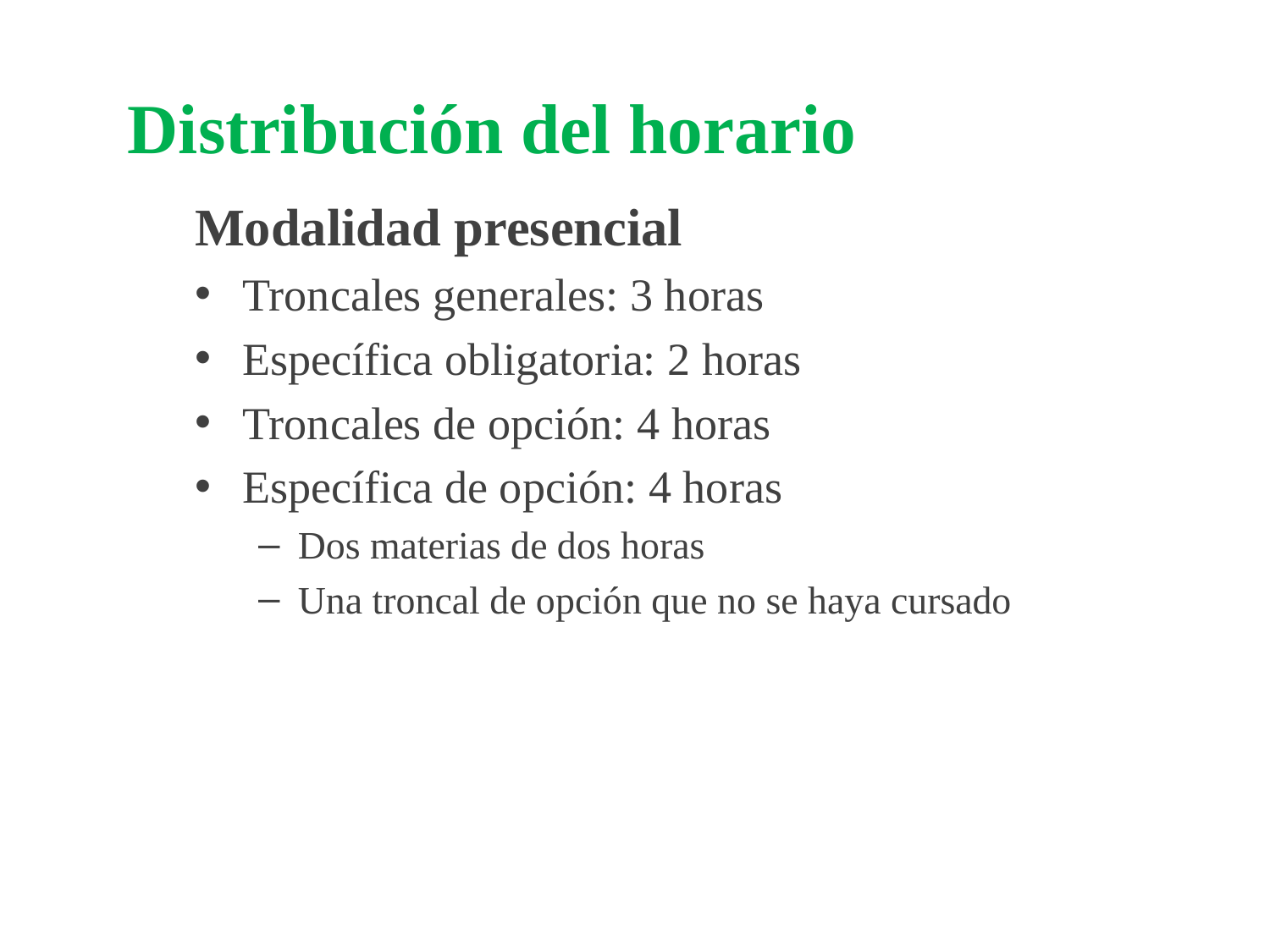

# Distribución del horario
Modalidad presencial
Troncales generales: 3 horas
Específica obligatoria: 2 horas
Troncales de opción: 4 horas
Específica de opción: 4 horas
Dos materias de dos horas
Una troncal de opción que no se haya cursado